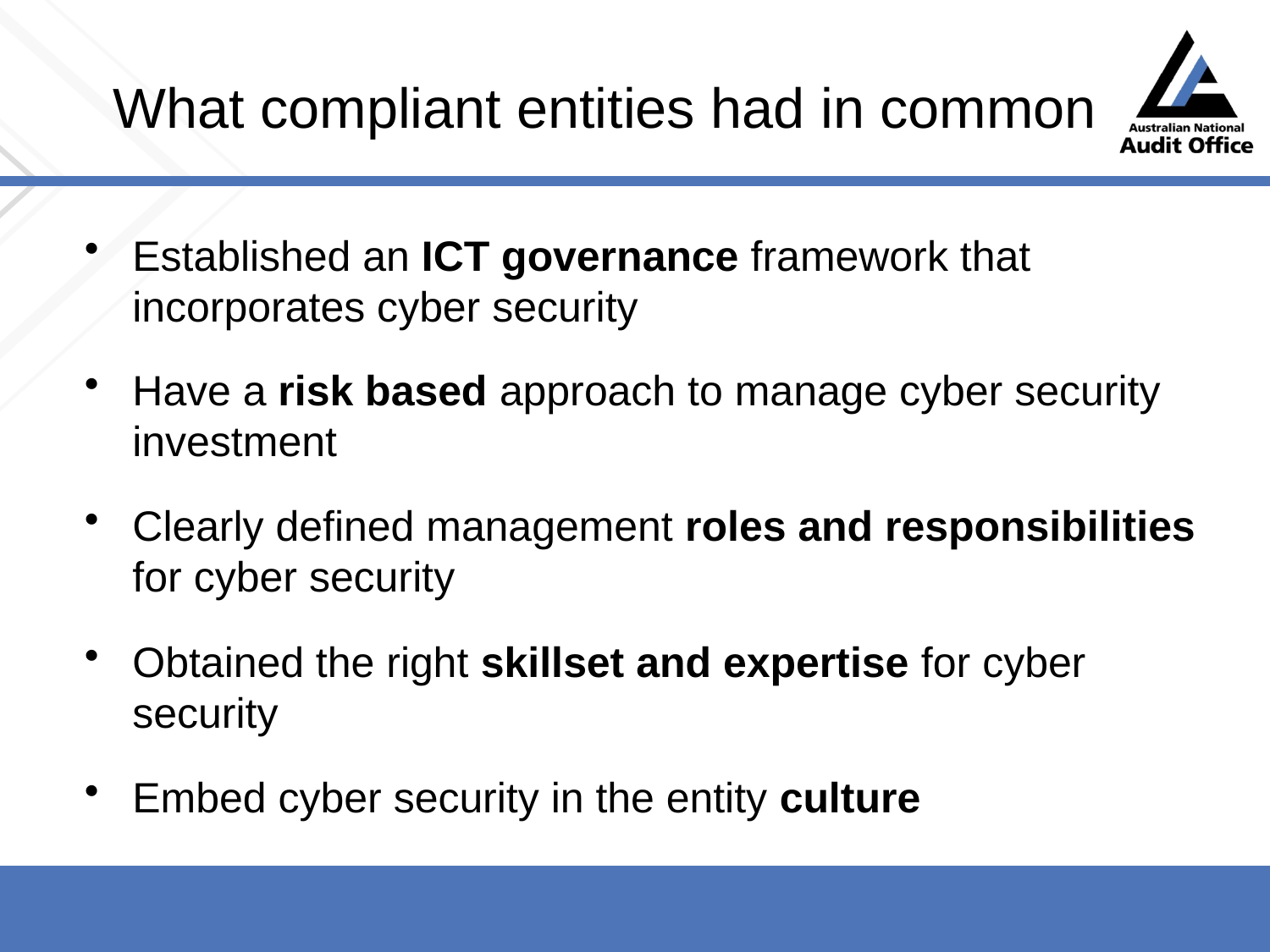

# What compliant entities had in common
Established an ICT governance framework that incorporates cyber security
Have a risk based approach to manage cyber security investment
Clearly defined management roles and responsibilities for cyber security
Obtained the right skillset and expertise for cyber security
Embed cyber security in the entity culture